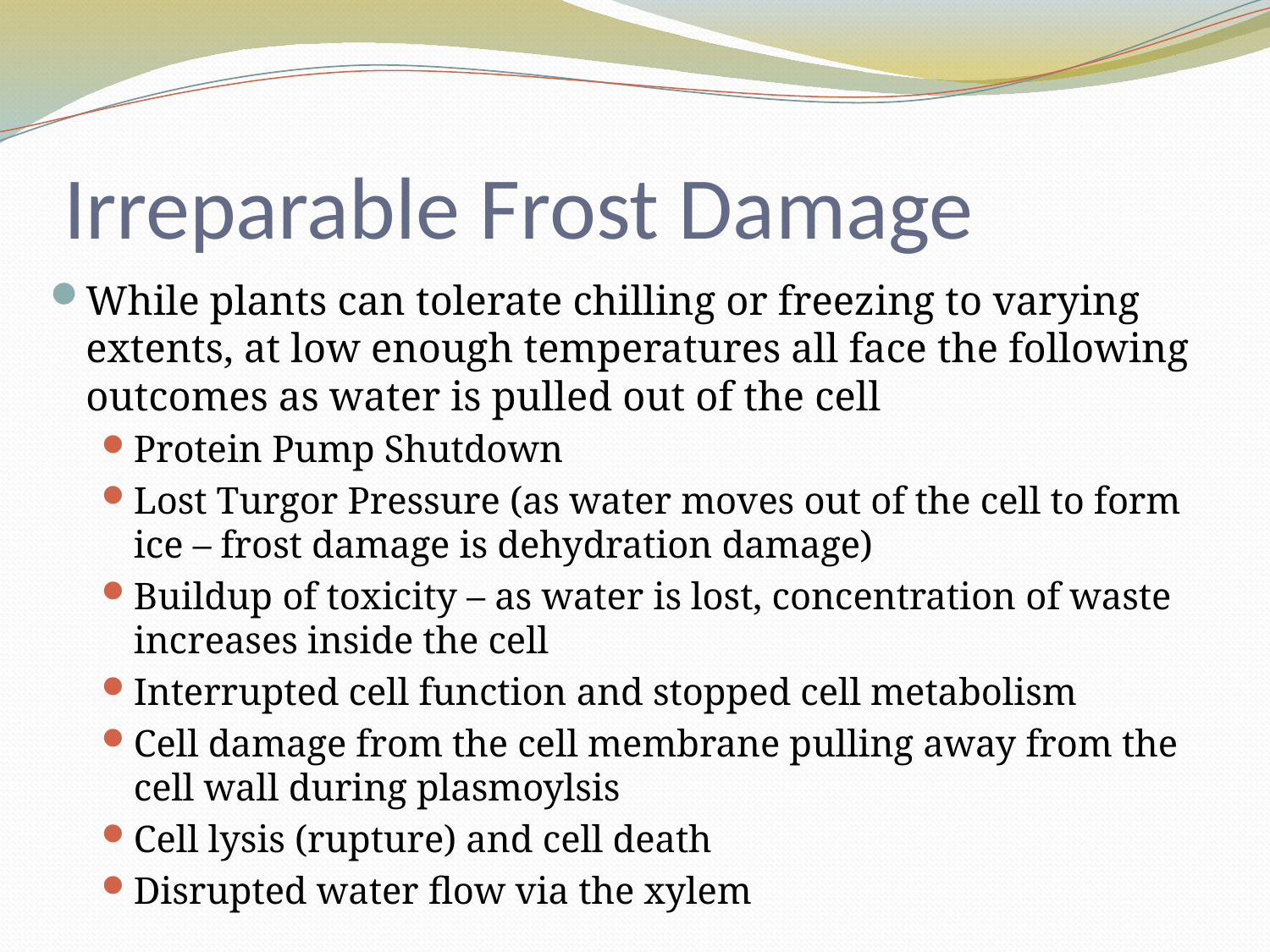

# Irreparable Frost Damage
While plants can tolerate chilling or freezing to varying extents, at low enough temperatures all face the following outcomes as water is pulled out of the cell
Protein Pump Shutdown
Lost Turgor Pressure (as water moves out of the cell to form ice – frost damage is dehydration damage)
Buildup of toxicity – as water is lost, concentration of waste increases inside the cell
Interrupted cell function and stopped cell metabolism
Cell damage from the cell membrane pulling away from the cell wall during plasmoylsis
Cell lysis (rupture) and cell death
Disrupted water flow via the xylem